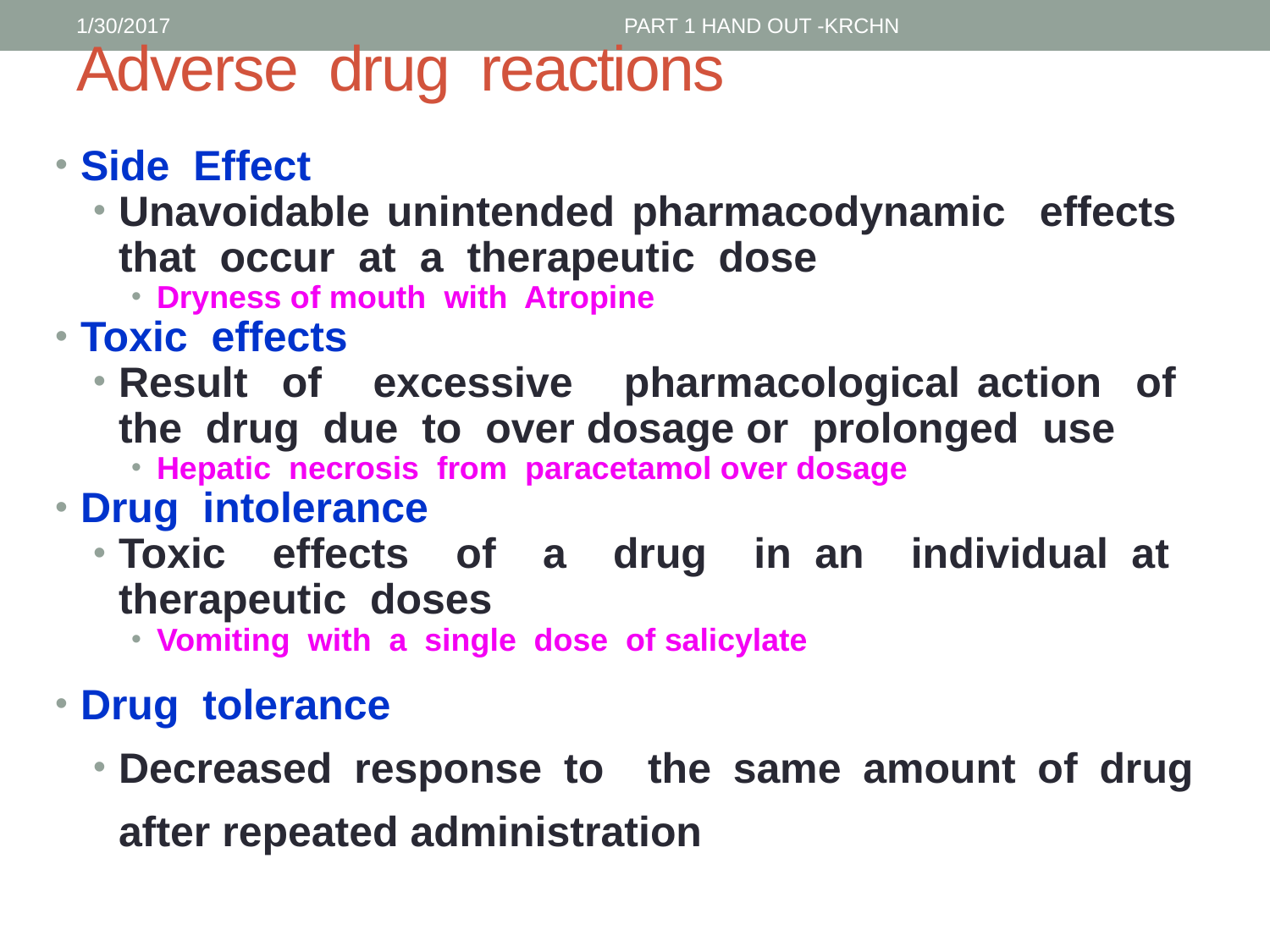

1/30/2017
PART 1 HAND OUT -KRCHN
# Adverse  drug  reactions
Side  Effect
Unavoidable unintended pharmacodynamic  effects  that  occur  at  a  therapeutic  dose
Dryness of mouth  with  Atropine
Toxic  effects
Result  of   excessive   pharmacological action  of  the  drug  due  to  over dosage or  prolonged  use
Hepatic  necrosis  from  paracetamol over dosage
Drug  intolerance
Toxic  effects  of  a  drug  in an  individual at  therapeutic  doses
Vomiting  with  a  single  dose  of salicylate
Drug  tolerance
Decreased response to  the same amount of drug after repeated administration